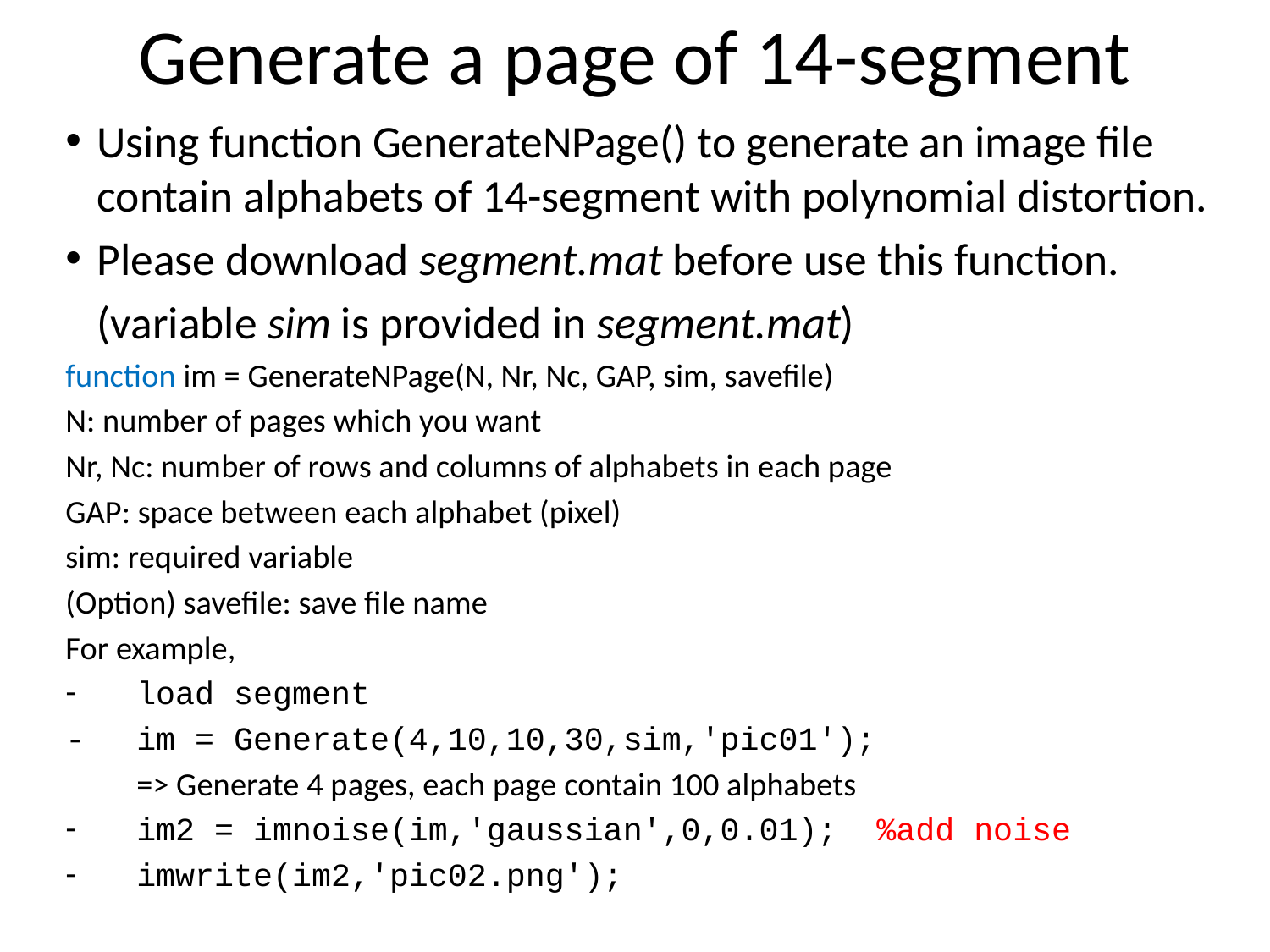

# Generate a page of 14-segment
Using function GenerateNPage() to generate an image file contain alphabets of 14-segment with polynomial distortion.
Please download segment.mat before use this function.
	(variable sim is provided in segment.mat)
function im = GenerateNPage(N, Nr, Nc, GAP, sim, savefile)
N: number of pages which you want
Nr, Nc: number of rows and columns of alphabets in each page
GAP: space between each alphabet (pixel)
sim: required variable
(Option) savefile: save file name
For example,
load segment
-	im = Generate(4,10,10,30,sim,'pic01');
 	=> Generate 4 pages, each page contain 100 alphabets
im2 = imnoise(im,'gaussian',0,0.01);	  %add noise
imwrite(im2,'pic02.png');